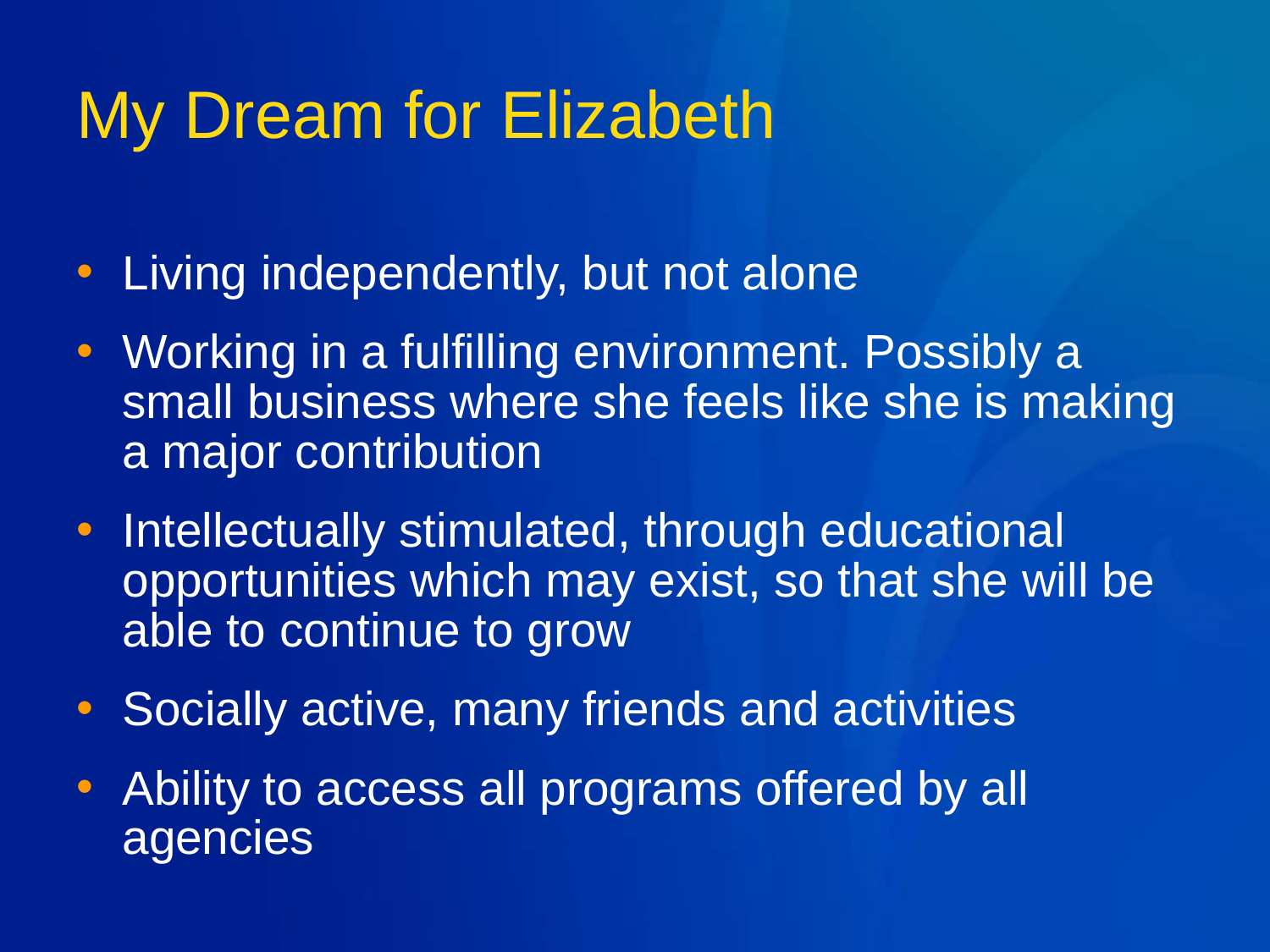

# My Dream for Elizabeth
Living independently, but not alone
Working in a fulfilling environment. Possibly a small business where she feels like she is making a major contribution
Intellectually stimulated, through educational opportunities which may exist, so that she will be able to continue to grow
Socially active, many friends and activities
Ability to access all programs offered by all agencies